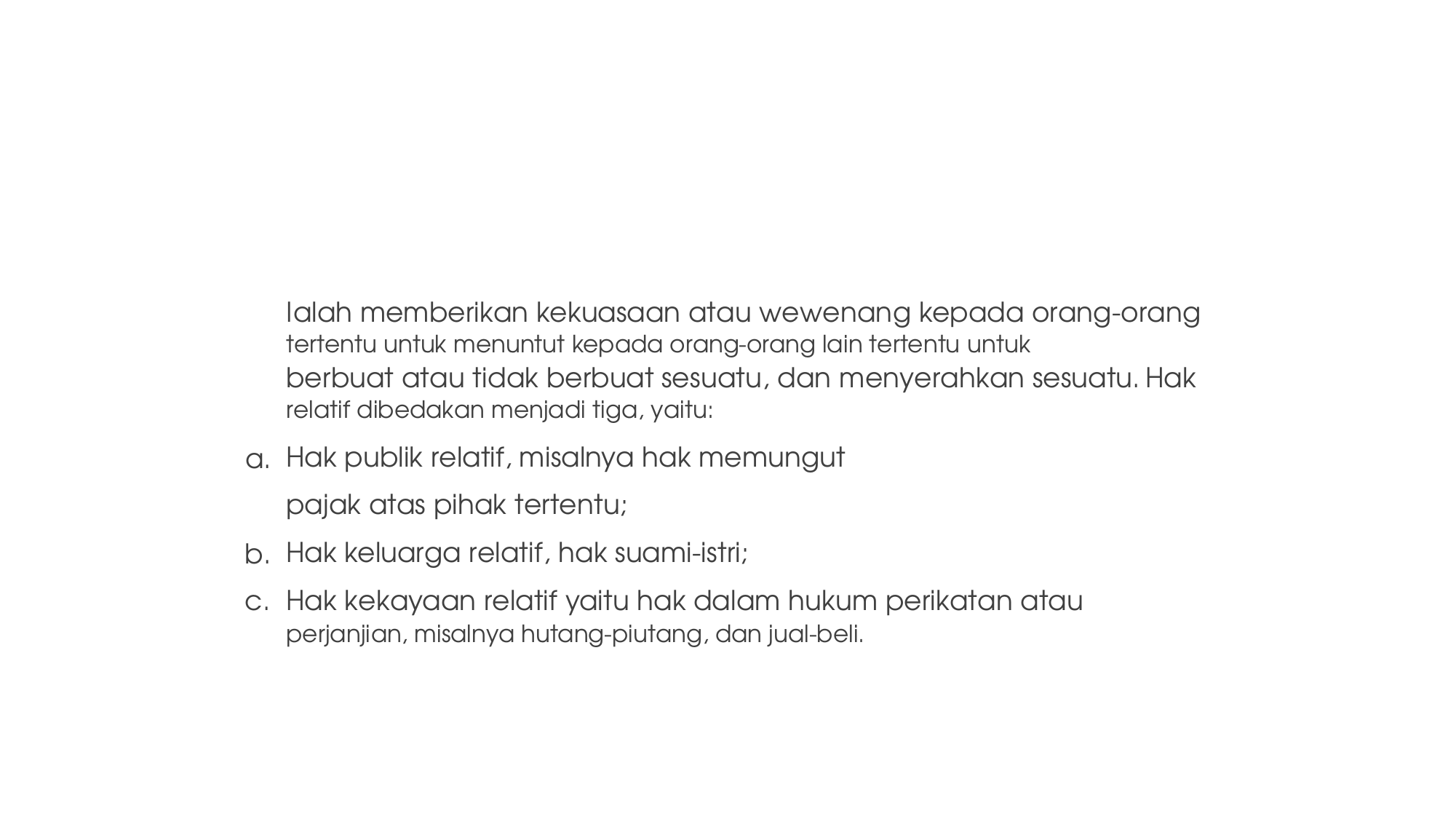

Ialah memberikan kekuasaan atau wewenang kepada orang-orang
tertentu untuk menuntut kepada orang-orang lain tertentu untuk

berbuat atau tidak berbuat sesuatu, dan menyerahkan sesuatu.
relatif dibedakan menjadi tiga, yaitu:
Hak publik relatif, misalnya hak memungut
pajak atas pihak tertentu;
Hak keluarga relatif, hak suami-istri;
Hak kekayaan relatif yaitu hak dalam hukum perikatan atau
perjanjian, misalnya hutang-piutang, dan jual-beli.
Hak
a.
b.
c.